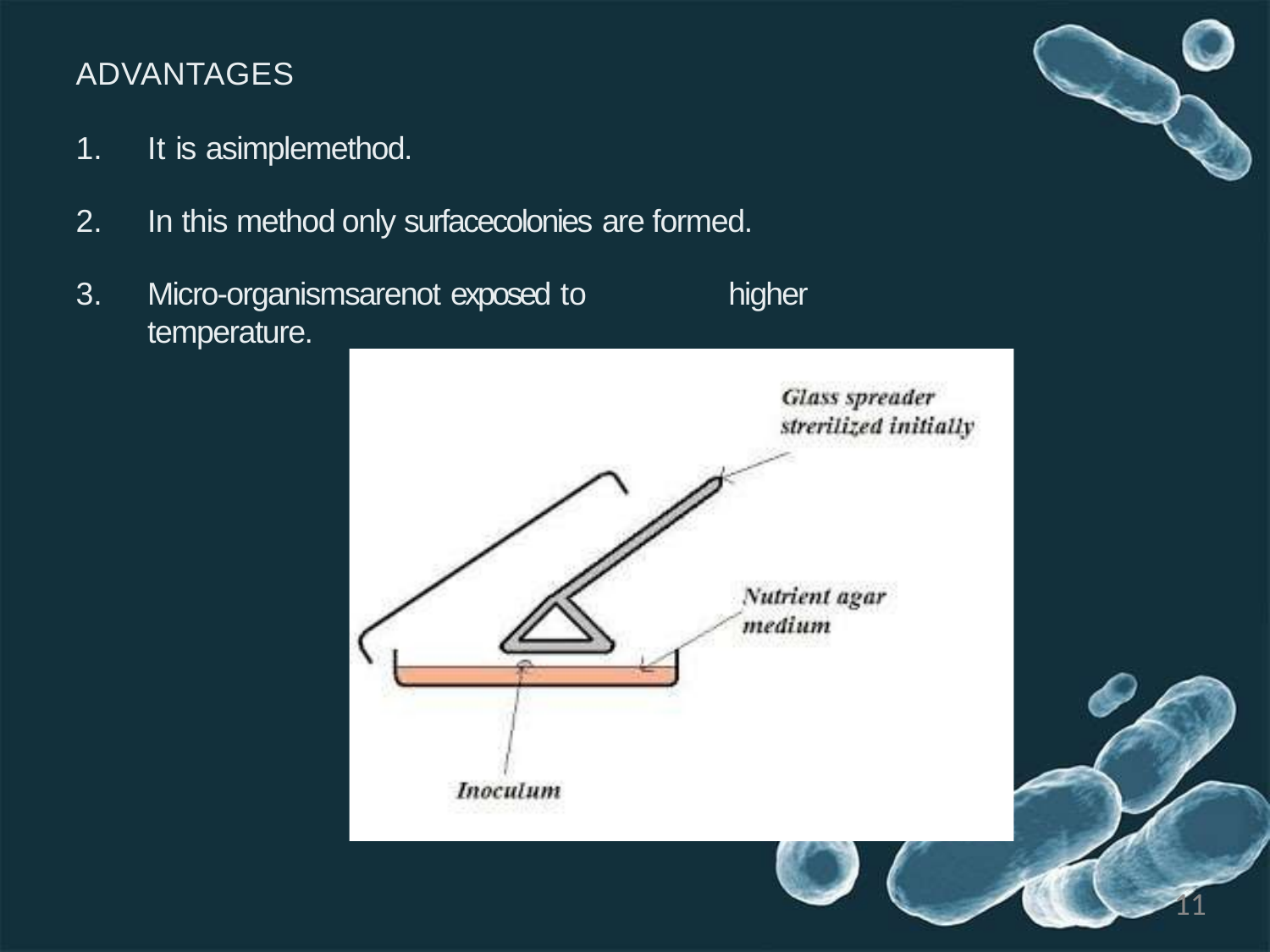

ADVANTAGES

It is asimplemethod.

In this method only surfacecolonies are formed.

Micro-organismsarenot exposed to	higher temperature.

11